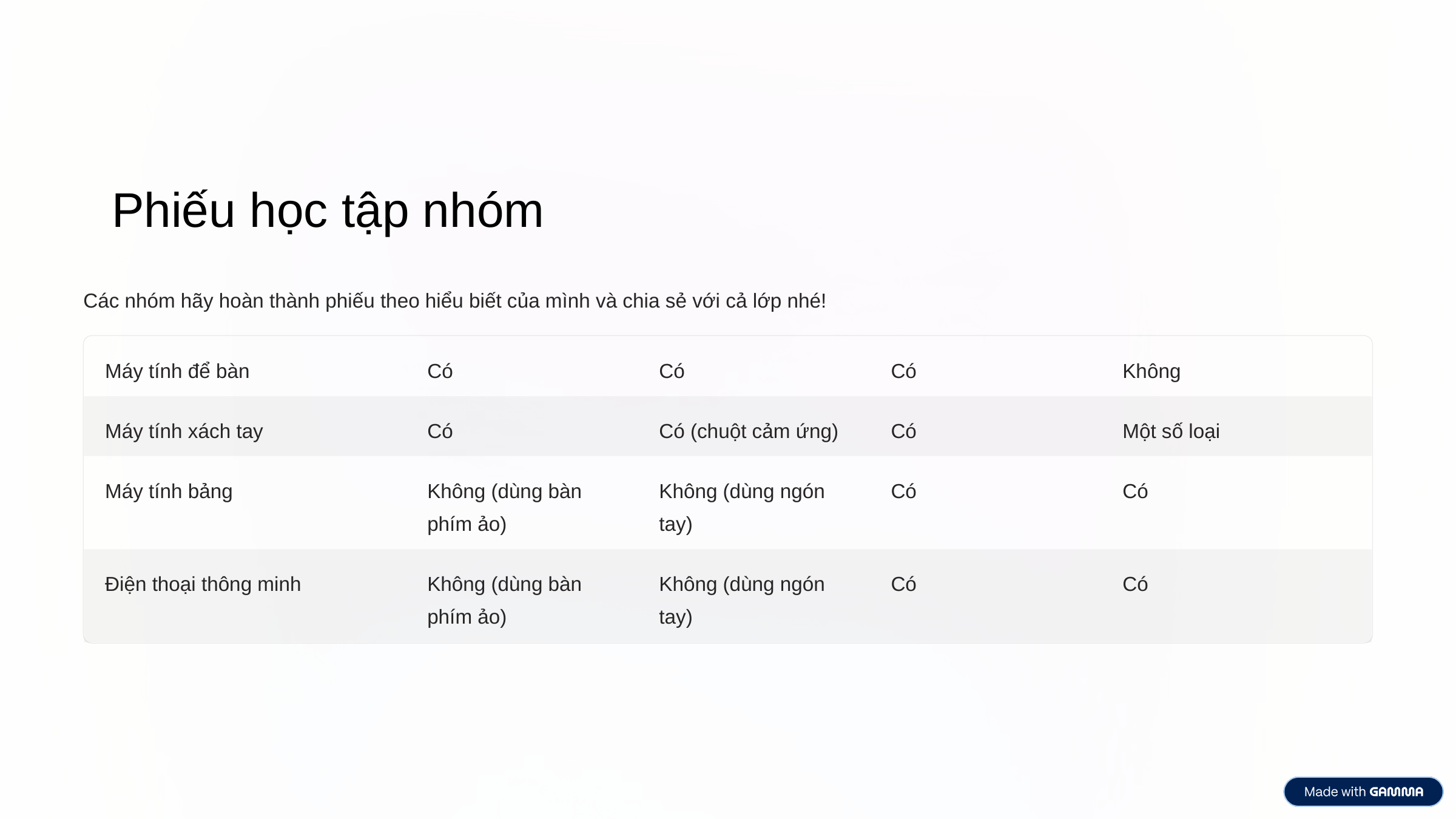

Phiếu học tập nhóm
Các nhóm hãy hoàn thành phiếu theo hiểu biết của mình và chia sẻ với cả lớp nhé!

Máy tính để bàn
Có
Có
Có
Không

Máy tính xách tay
Có
Có (chuột cảm ứng)
Có
Một số loại

Máy tính bảng
Không (dùng bàn phím ảo)
Không (dùng ngón tay)
Có
Có

Điện thoại thông minh
Không (dùng bàn phím ảo)
Không (dùng ngón tay)
Có
Có